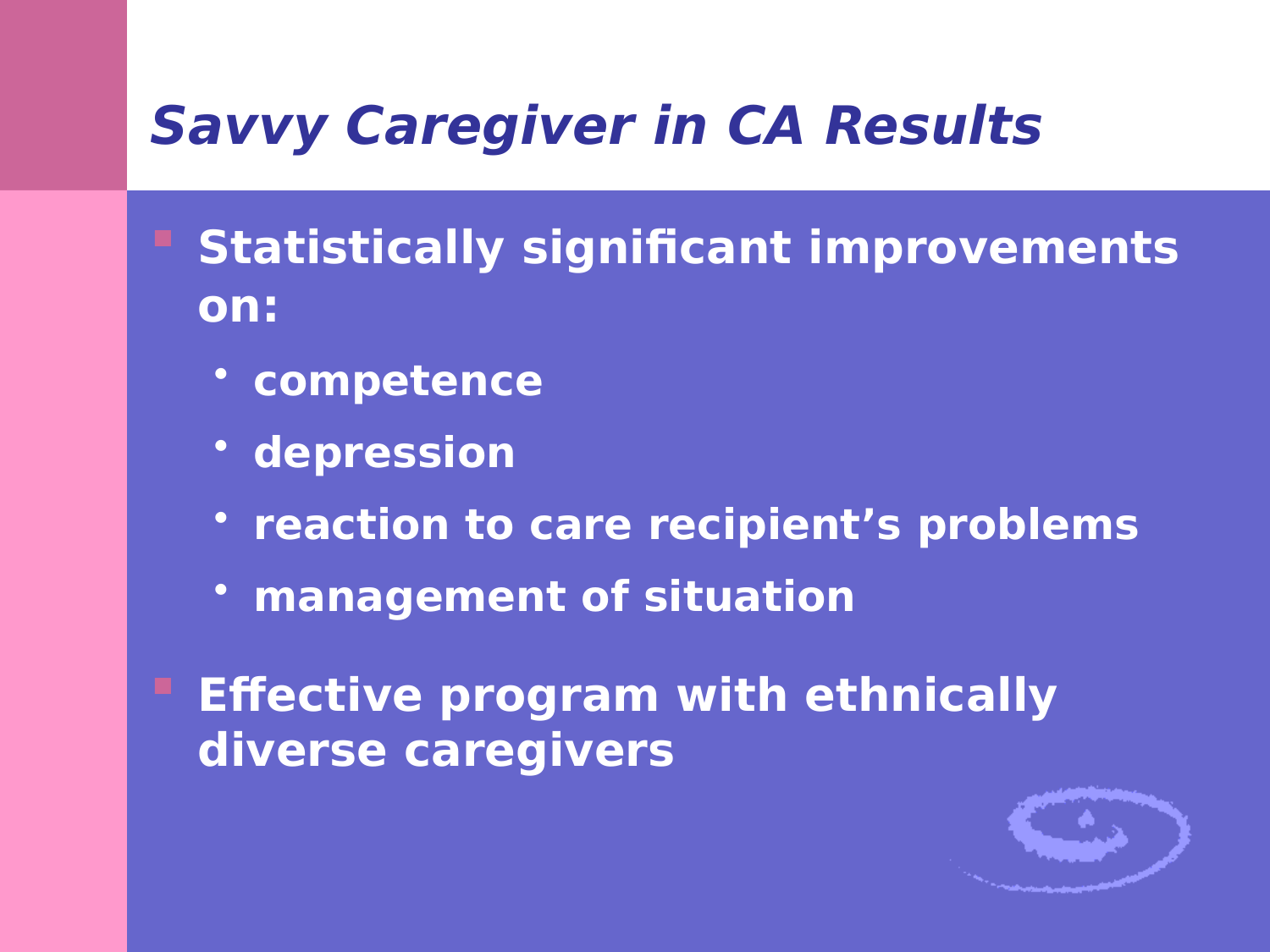

# Savvy Caregiver in CA Results
Statistically significant improvements on:
competence
depression
reaction to care recipient’s problems
management of situation
Effective program with ethnically diverse caregivers